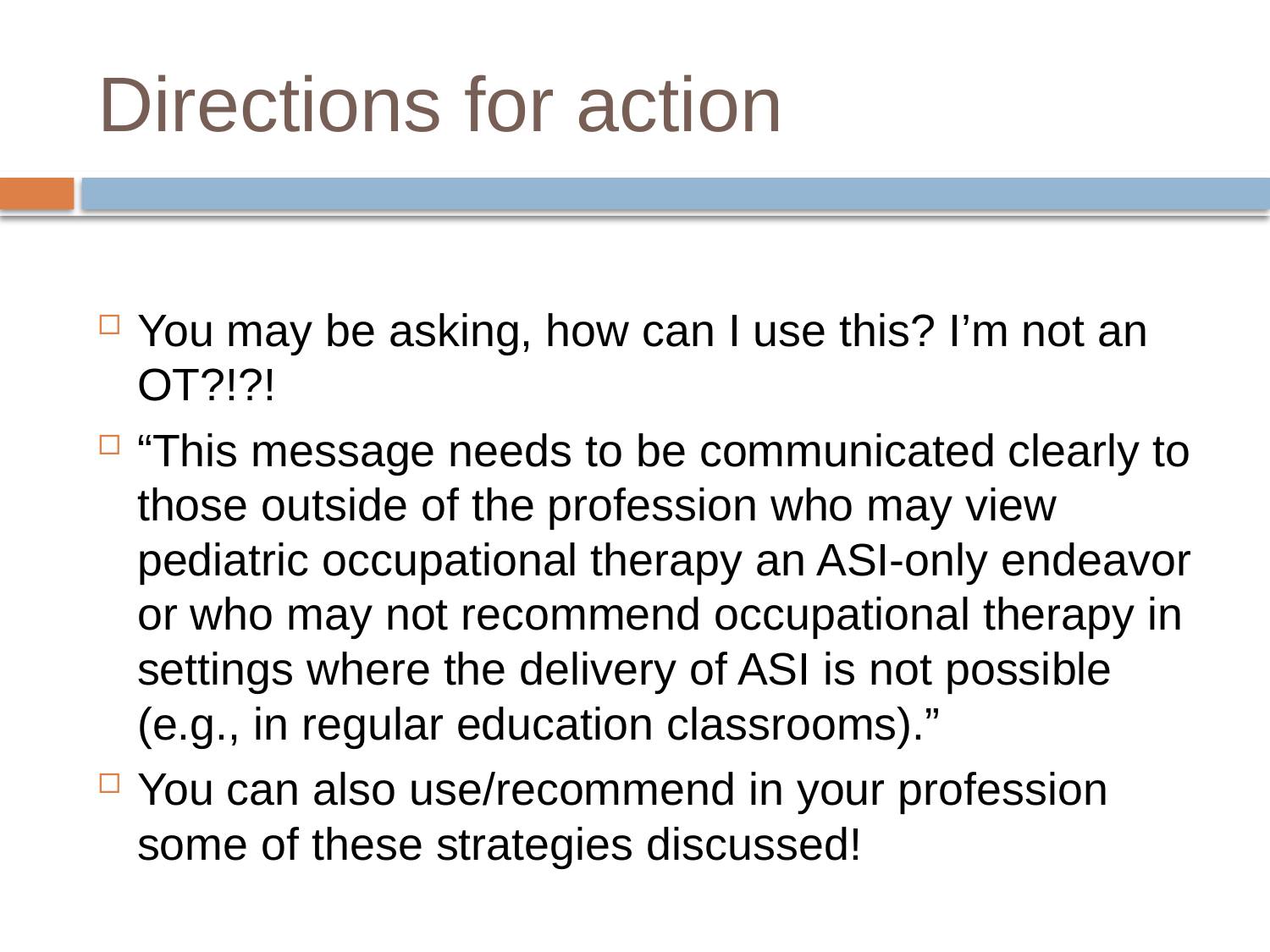

# Directions for action
You may be asking, how can I use this? I’m not an OT?!?!
“This message needs to be communicated clearly to those outside of the profession who may view pediatric occupational therapy an ASI-only endeavor or who may not recommend occupational therapy in settings where the delivery of ASI is not possible (e.g., in regular education classrooms).”
You can also use/recommend in your profession some of these strategies discussed!